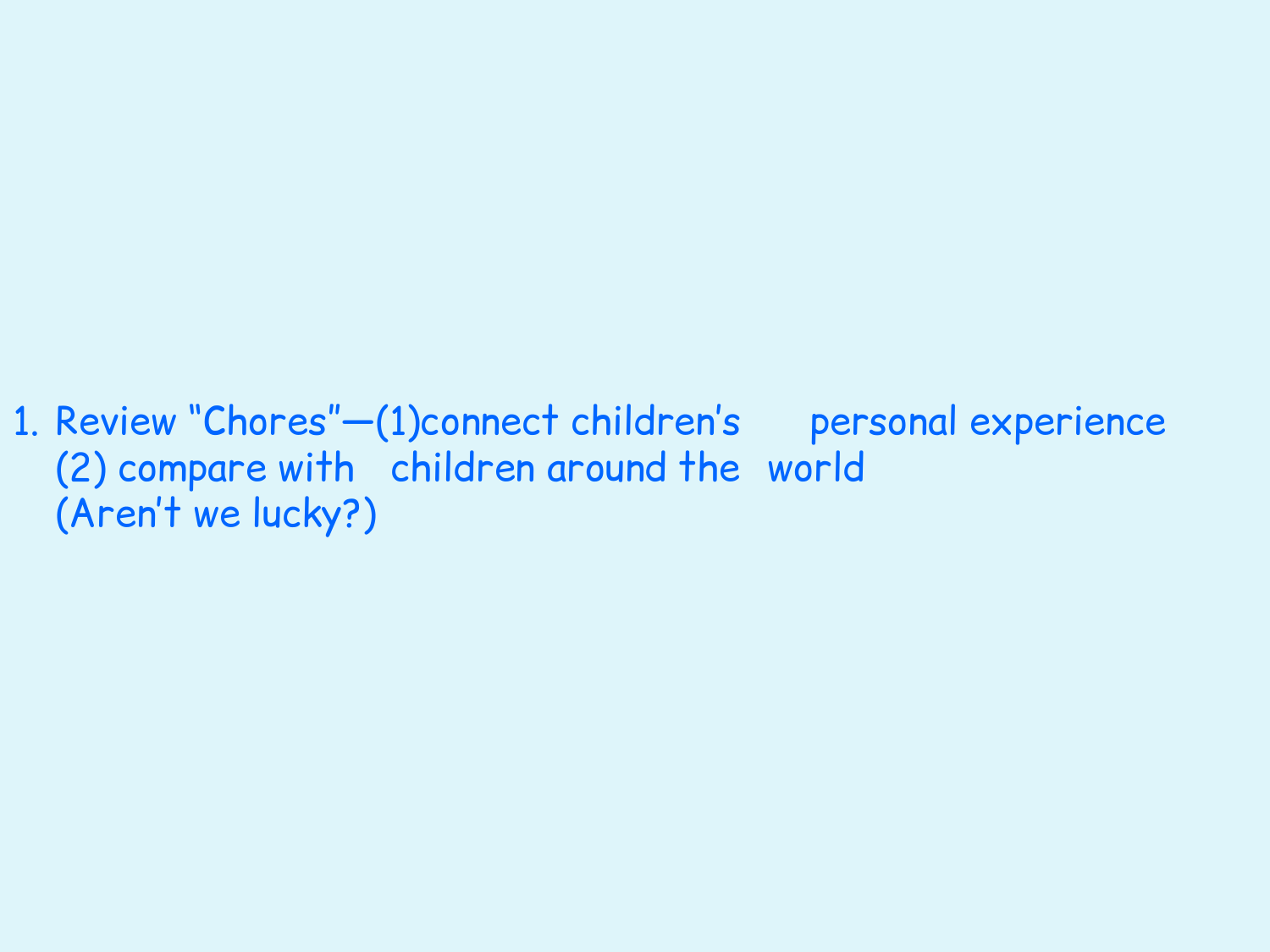

# Review “Chores”—(1)connect children’s   		personal experience (2) compare with 				children around the 		world (Aren’t we lucky?)